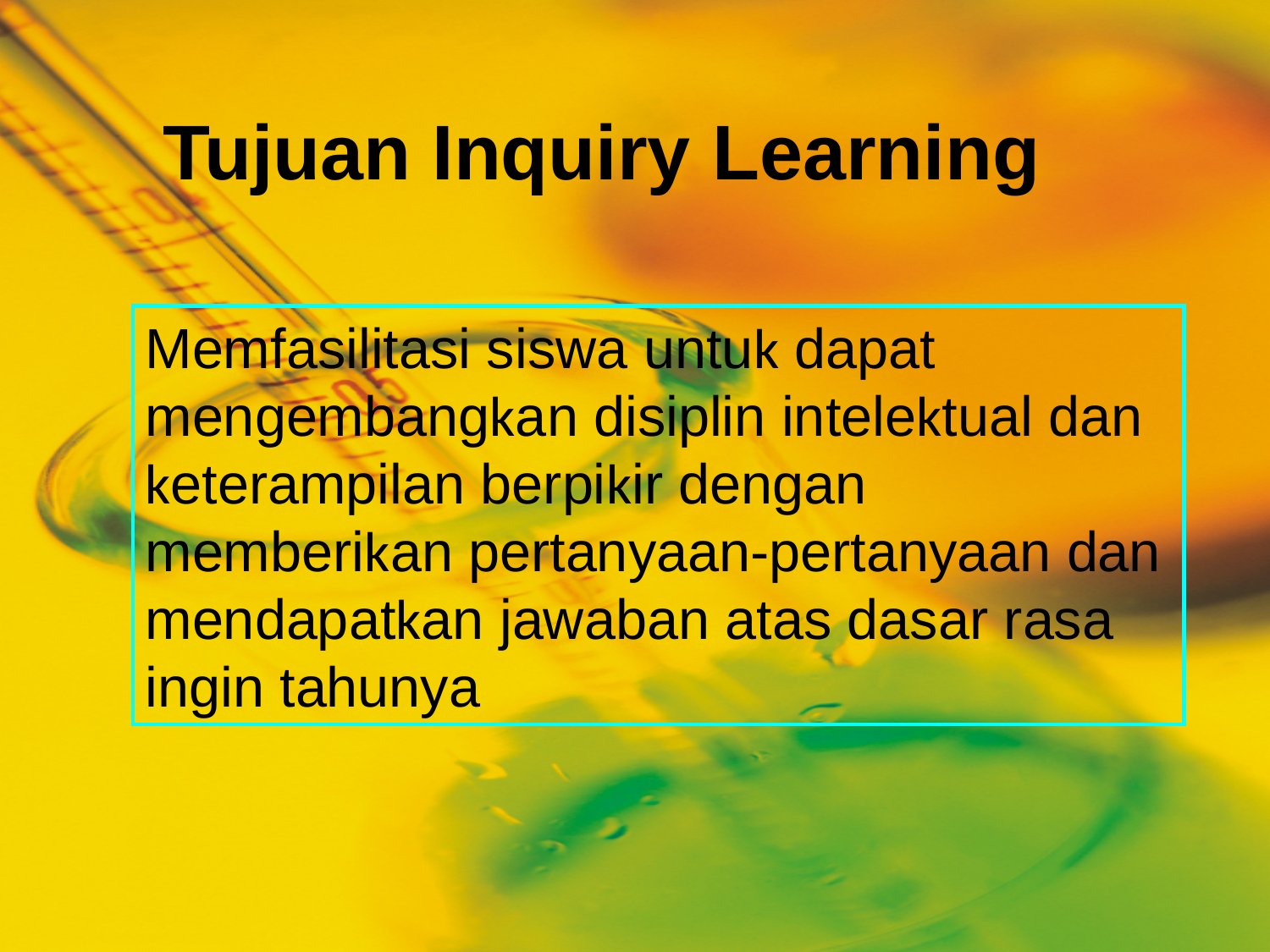

# Tujuan Inquiry Learning
Memfasilitasi siswa untuk dapat mengembangkan disiplin intelektual dan keterampilan berpikir dengan memberikan pertanyaan-pertanyaan dan mendapatkan jawaban atas dasar rasa ingin tahunya